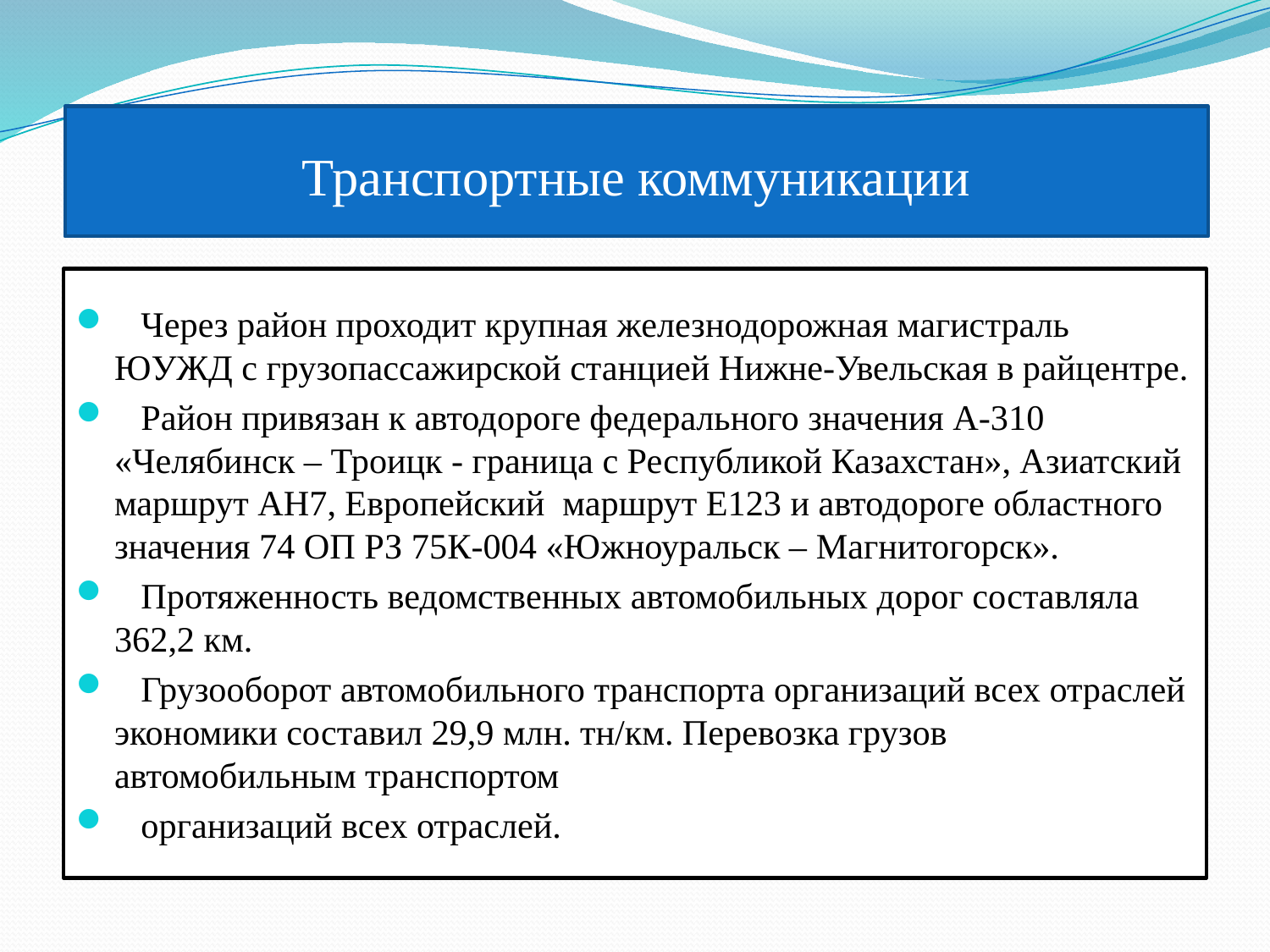

# Транспортные коммуникации
   Через район проходит крупная железнодорожная магистраль ЮУЖД с грузопассажирской станцией Нижне-Увельская в райцентре.
   Район привязан к автодороге федерального значения А-310 «Челябинск – Троицк - граница с Республикой Казахстан», Азиатский маршрут АН7, Европейский  маршрут Е123 и автодороге областного значения 74 ОП РЗ 75К-004 «Южноуральск – Магнитогорск».
   Протяженность ведомственных автомобильных дорог составляла 362,2 км.
   Грузооборот автомобильного транспорта организаций всех отраслей экономики составил 29,9 млн. тн/км. Перевозка грузов автомобильным транспортом
   организаций всех отраслей.